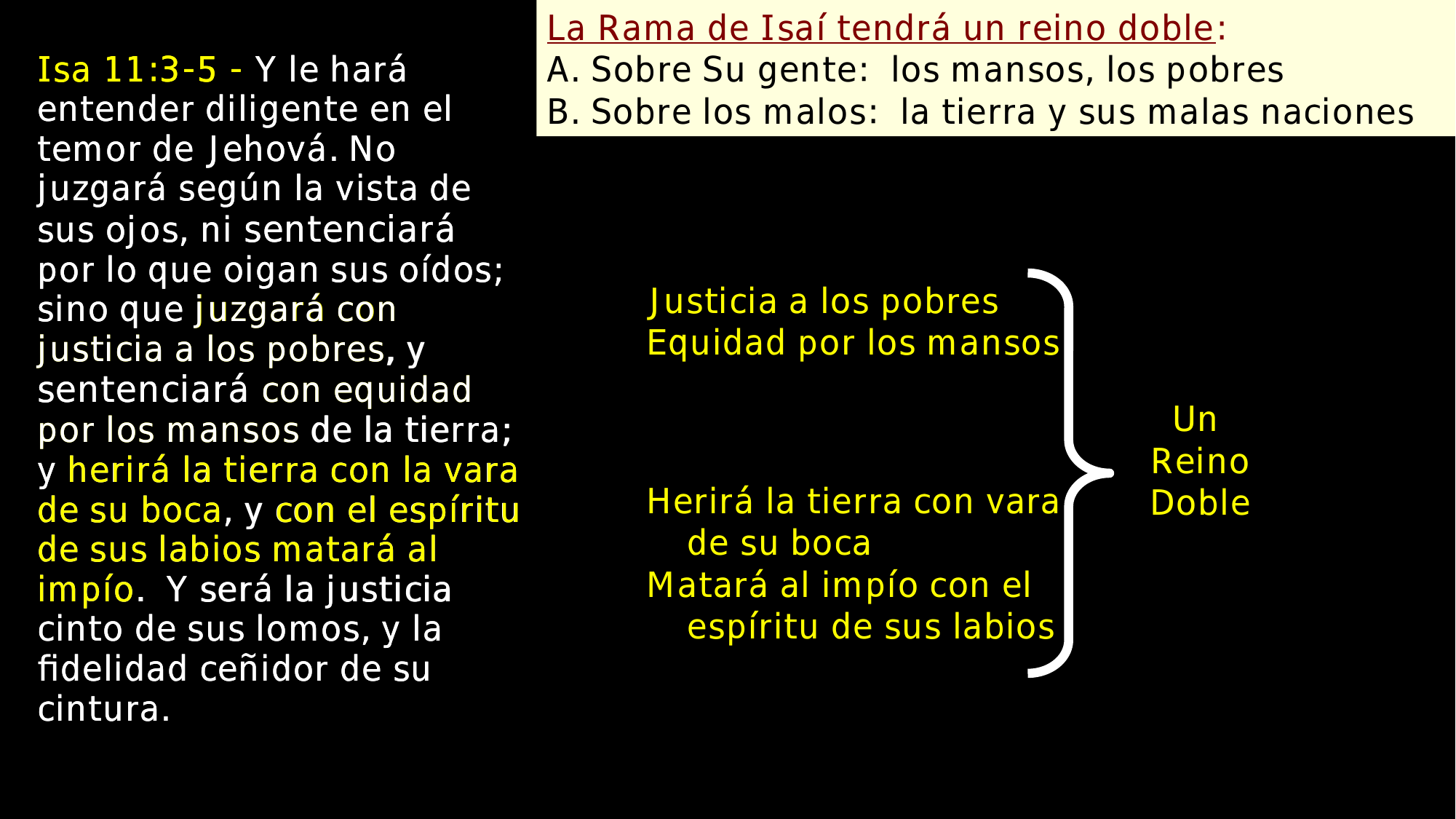

La Rama de Isaí tendrá un reino doble:
A. Sobre Su gente:  los mansos, los pobres
B. Sobre los malos:  la tierra y sus malas naciones
Isa 11:3-5 - Y le hará entender diligente en el temor de Jehová. No juzgará según la vista de sus ojos, ni sentenciará por lo que oigan sus oídos;  sino que juzgará con justicia a los pobres, y sentenciará con equidad por los mansos de la tierra; y herirá la tierra con la vara de su boca, y con el espíritu de sus labios matará al impío.  Y será la justicia cinto de sus lomos, y la fidelidad ceñidor de su cintura.
Isa 11:3-5 - Y le hará entender diligente en el temor de Jehová. No juzgará según la vista de sus ojos, ni sentenciará por lo que oigan sus oídos;  sino que juzgará con justicia a los pobres, y sentenciará con equidad por los mansos de la tierra; y herirá la tierra con la vara de su boca, y con el espíritu de sus labios matará al impío.  Y será la justicia cinto de sus lomos, y la fidelidad ceñidor de su cintura.

Justicia a los pobres
Equidad por los mansos
Un
Reino
Doble
Herirá la tierra con vara
    de su boca
Matará al impío con el
    espíritu de sus labios